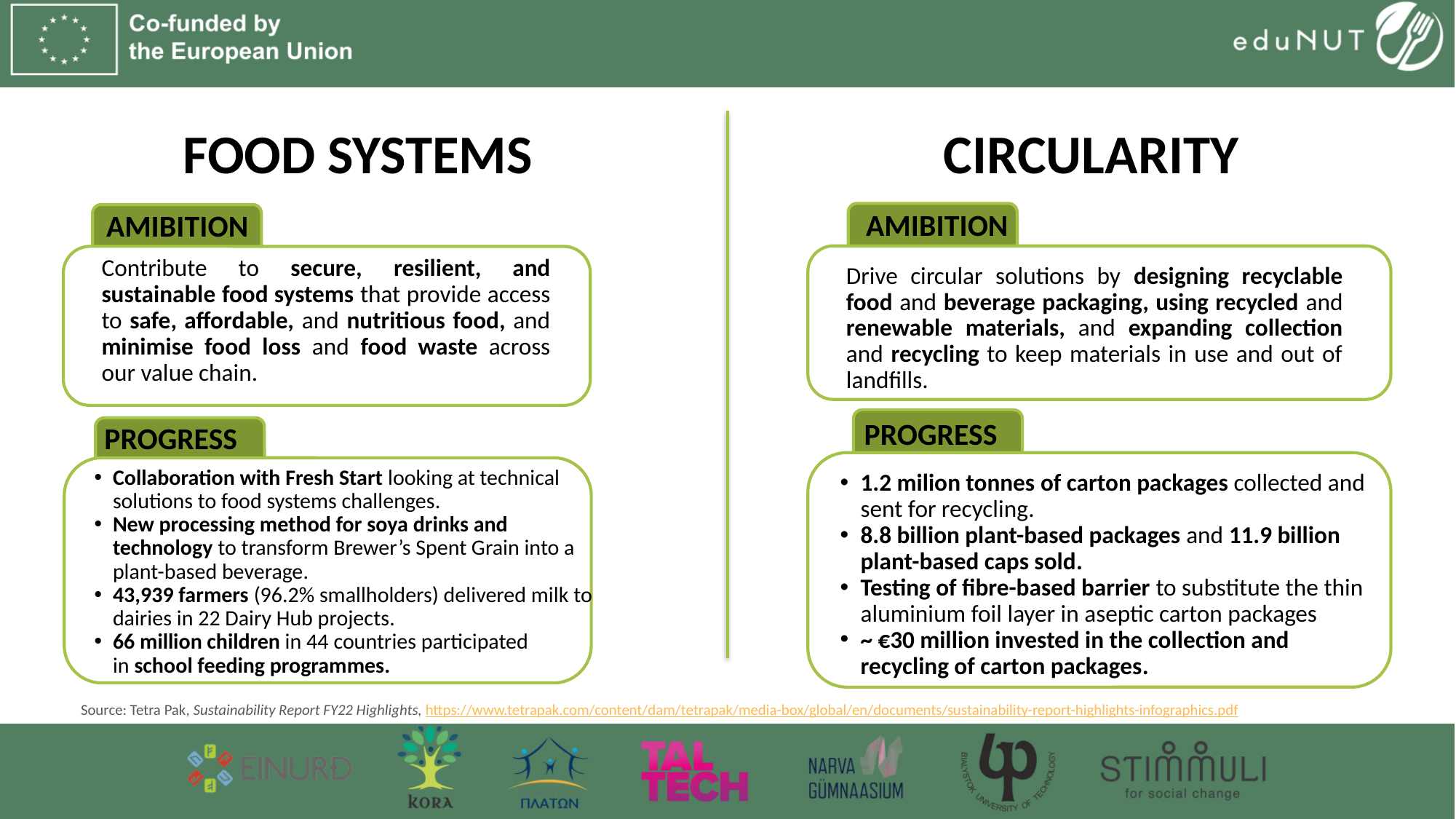

CIRCULARITY
# FOOD SYSTEMS
AMIBITION
AMIBITION

	Contribute to secure, resilient, and sustainable food systems that provide access to safe, affordable, and nutritious food, and minimise food loss and food waste across our value chain.
	Drive circular solutions by designing recyclable food and beverage packaging, using recycled and renewable materials, and expanding collection and recycling to keep materials in use and out of landfills.
PROGRESS

PROGRESS

Collaboration with Fresh Start looking at technical solutions to food systems challenges.
New processing method for soya drinks and technology to transform Brewer’s Spent Grain into a plant-based beverage.
43,939 farmers (96.2% smallholders) delivered milk to dairies in 22 Dairy Hub projects.
66 million children in 44 countries participated in school feeding programmes.
1.2 milion tonnes of carton packages collected and sent for recycling.
8.8 billion plant-based packages and 11.9 billion plant-based caps sold.
Testing of fibre-based barrier to substitute the thin aluminium foil layer in aseptic carton packages
~ €30 million invested in the collection and recycling of carton packages.
Source: Tetra Pak, Sustainability Report FY22 Highlights, https://www.tetrapak.com/content/dam/tetrapak/media-box/global/en/documents/sustainability-report-highlights-infographics.pdf